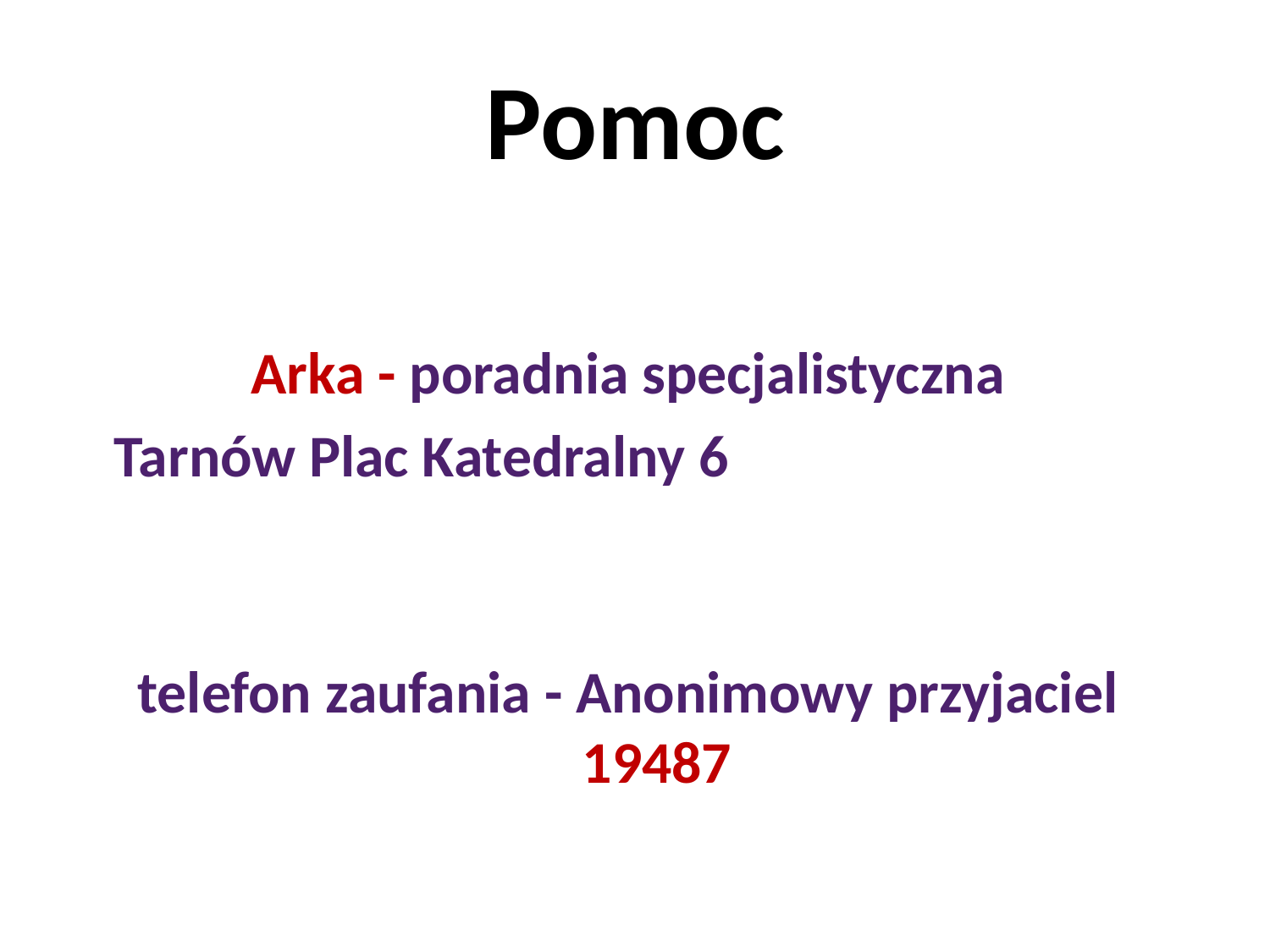

# Pomoc
Arka - poradnia specjalistyczna
Tarnów Plac Katedralny 6

telefon zaufania - Anonimowy przyjaciel  19487